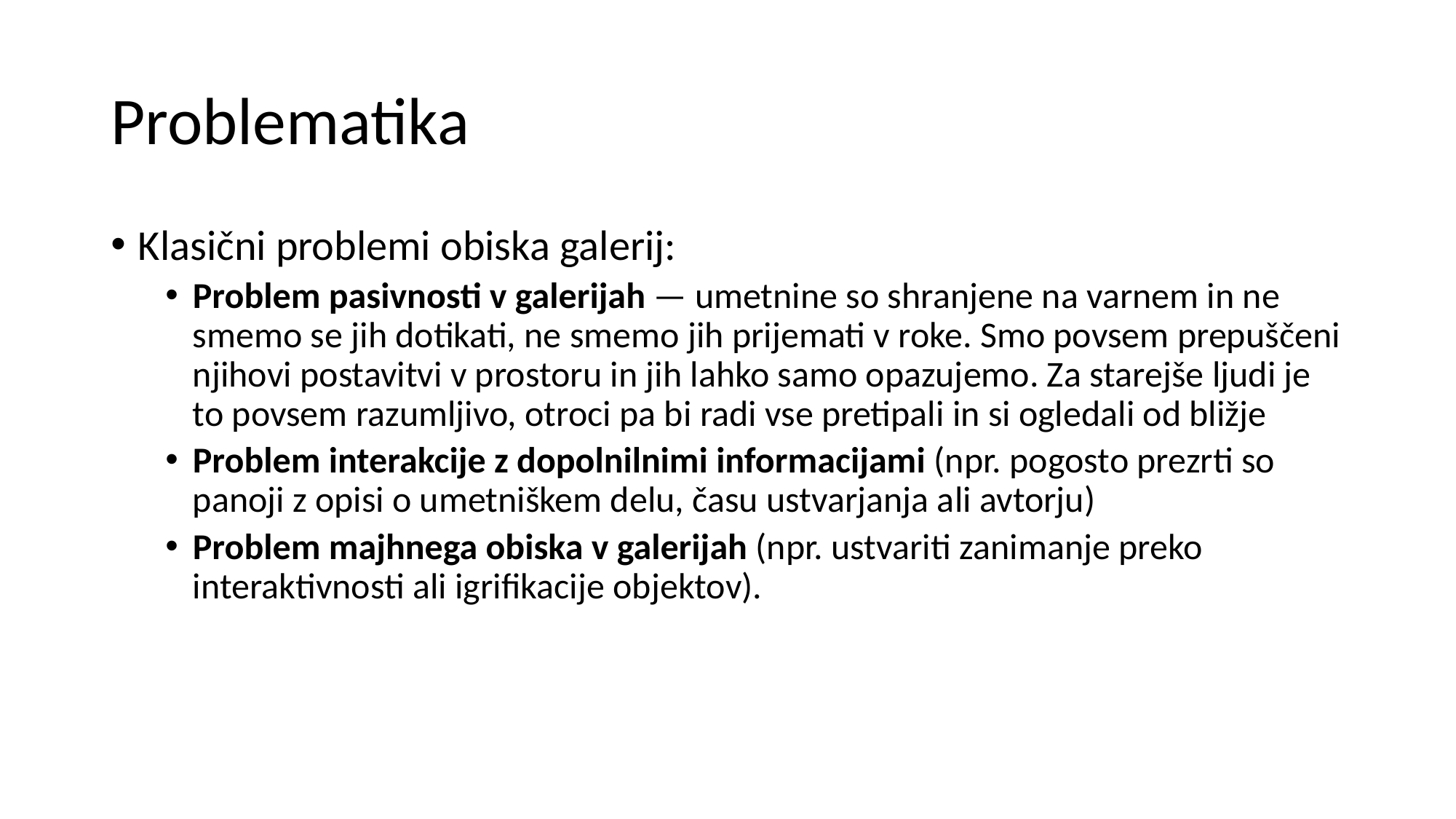

# Problematika
Klasični problemi obiska galerij:
Problem pasivnosti v galerijah — umetnine so shranjene na varnem in ne smemo se jih dotikati, ne smemo jih prijemati v roke. Smo povsem prepuščeni njihovi postavitvi v prostoru in jih lahko samo opazujemo. Za starejše ljudi je to povsem razumljivo, otroci pa bi radi vse pretipali in si ogledali od bližje
Problem interakcije z dopolnilnimi informacijami (npr. pogosto prezrti so panoji z opisi o umetniškem delu, času ustvarjanja ali avtorju)
Problem majhnega obiska v galerijah (npr. ustvariti zanimanje preko interaktivnosti ali igrifikacije objektov).